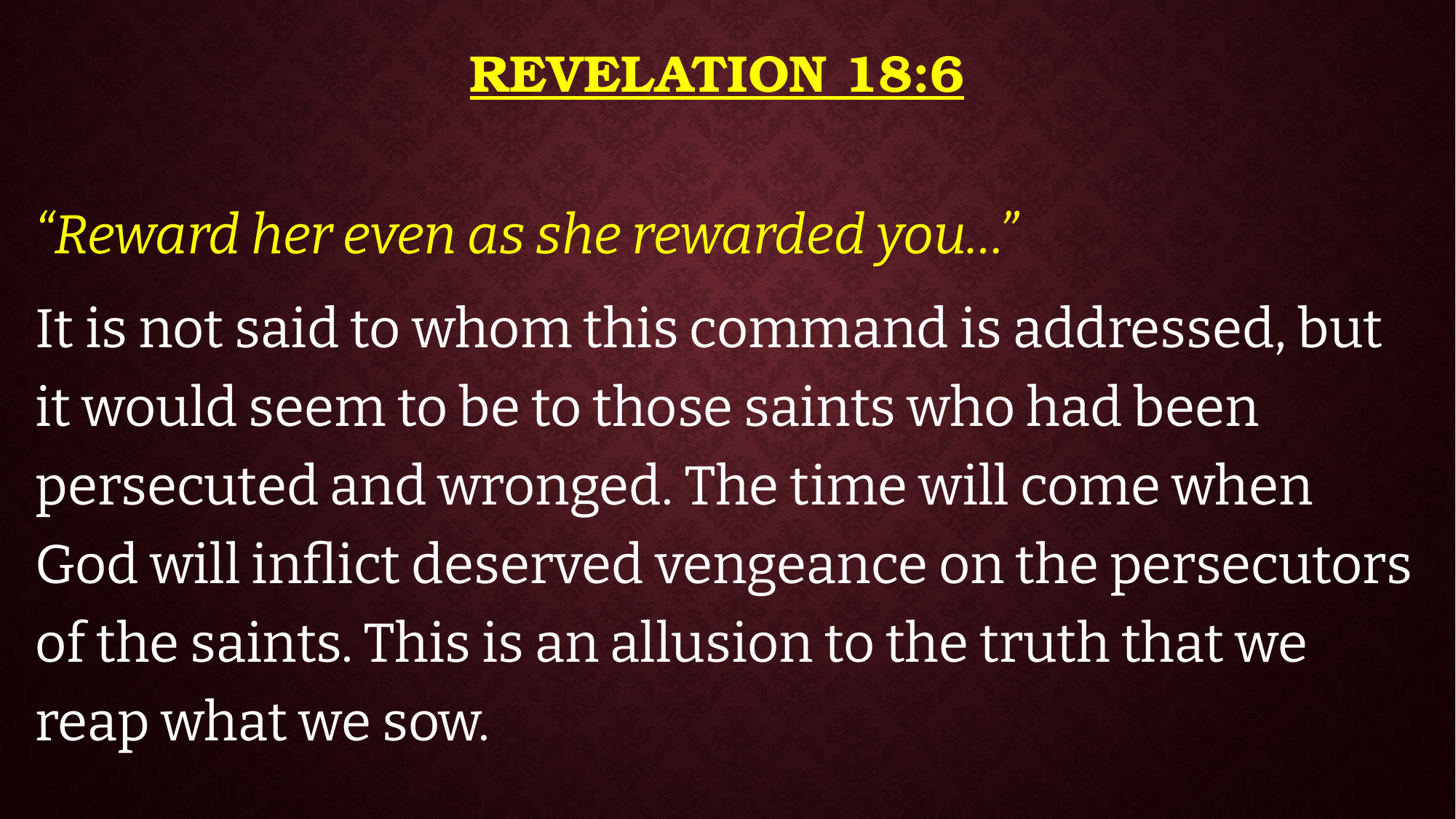

# Revelation 18:6
“Reward her even as she rewarded you…”
It is not said to whom this command is addressed, but it would seem to be to those saints who had been persecuted and wronged. The time will come when God will inflict deserved vengeance on the persecutors of the saints. This is an allusion to the truth that we reap what we sow.